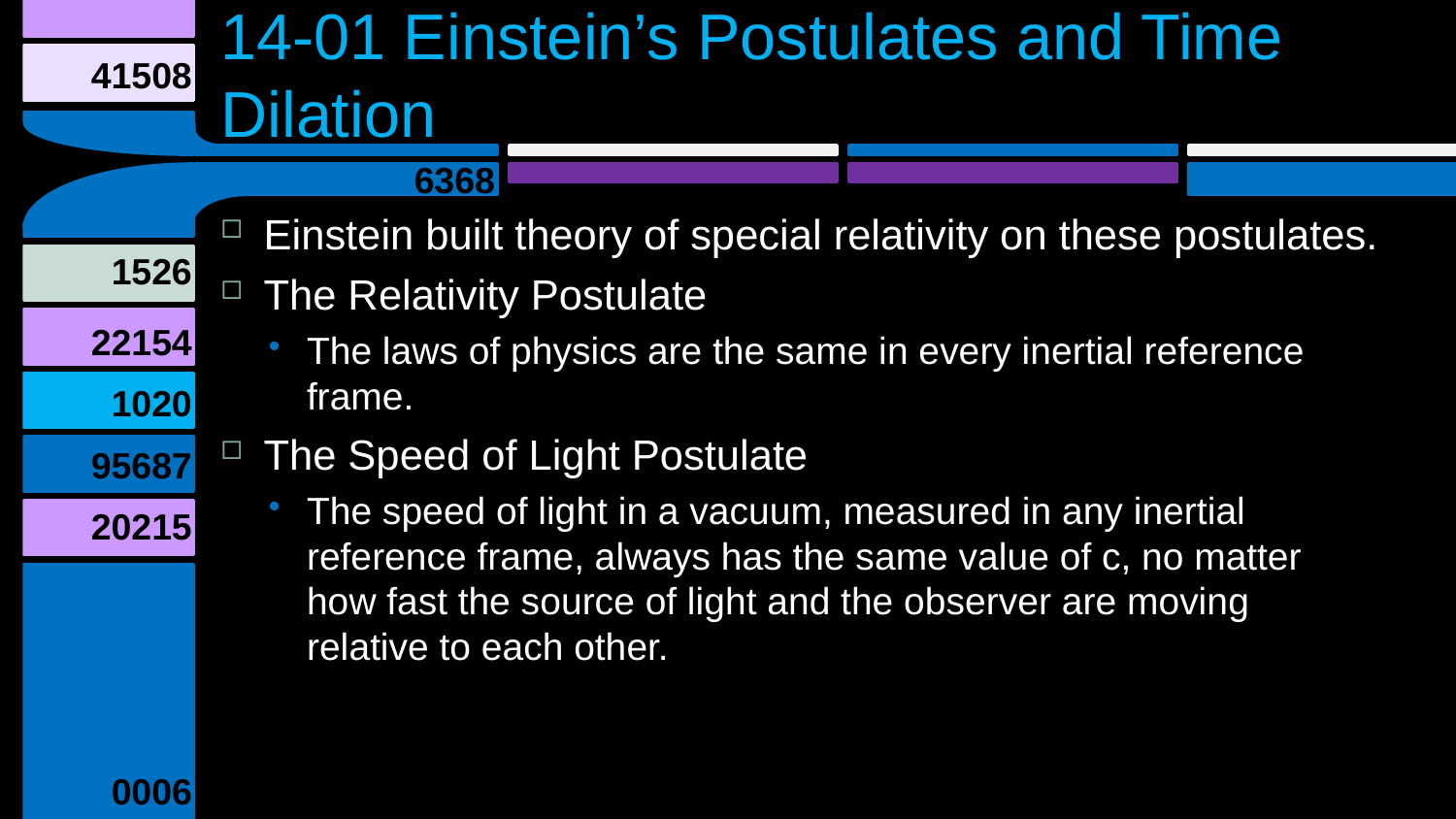

# 14-01 Einstein’s Postulates and Time Dilation
Einstein built theory of special relativity on these postulates.
The Relativity Postulate
The laws of physics are the same in every inertial reference frame.
The Speed of Light Postulate
The speed of light in a vacuum, measured in any inertial reference frame, always has the same value of c, no matter how fast the source of light and the observer are moving relative to each other.